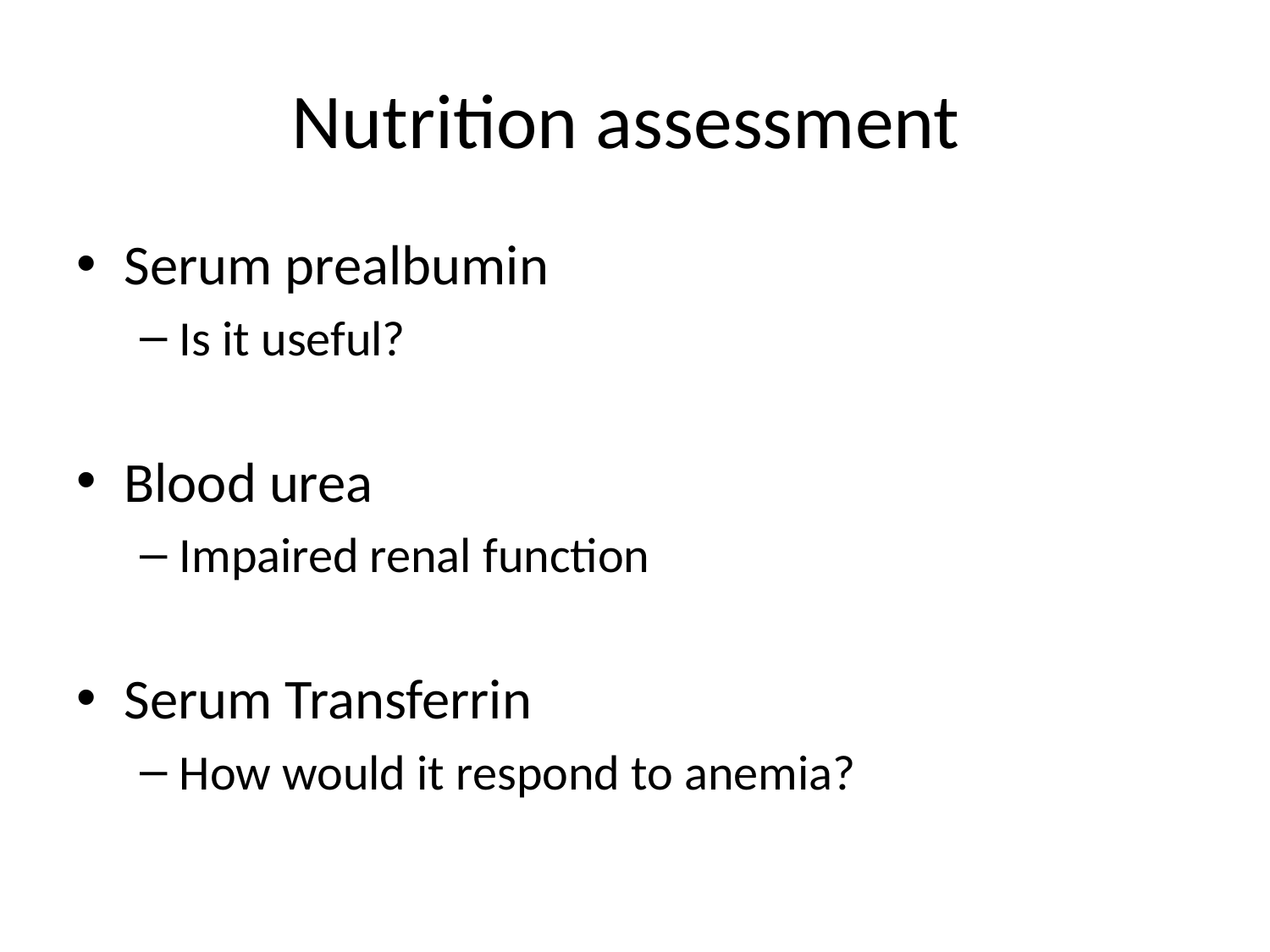

# Nutrition assessment
Serum prealbumin
Is it useful?

Blood urea
Impaired renal function

Serum Transferrin
How would it respond to anemia?